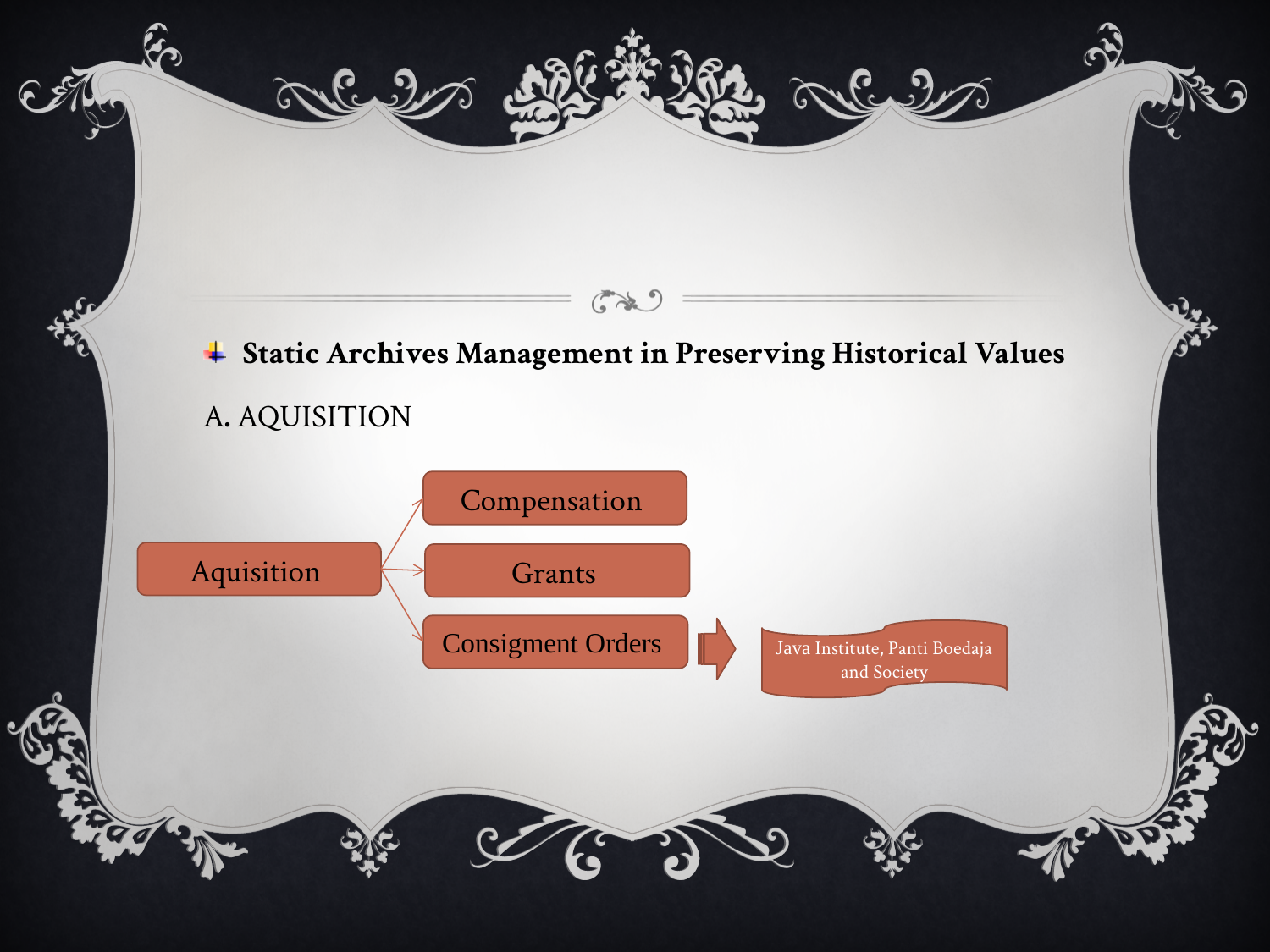

#
Static Archives Management in Preserving Historical Values
A. AQUISITION

Compensation
Aquisition
Grants
Consigment Orders

Java Institute, Panti Boedaja and Society